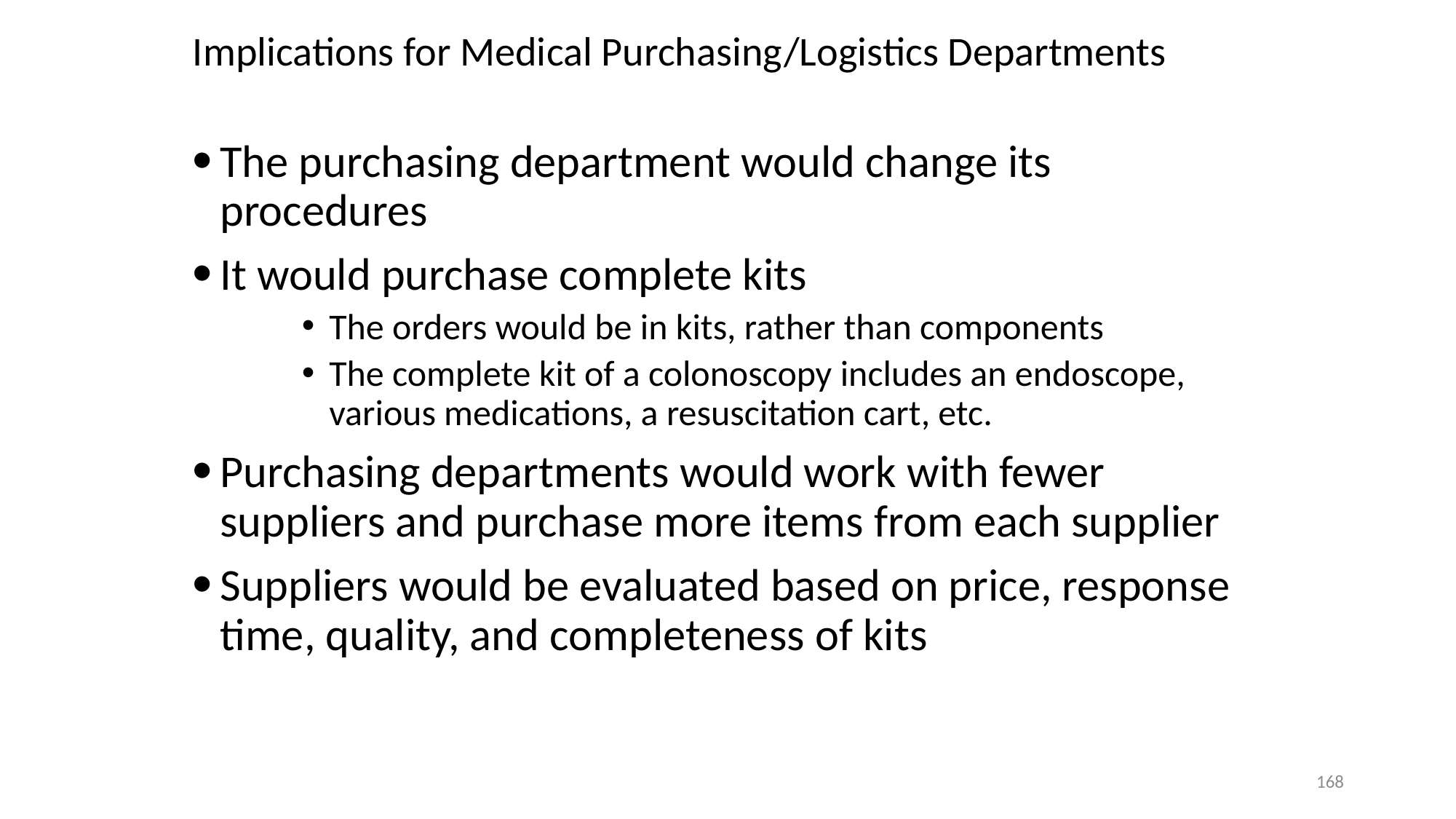

# Implications for Medical Purchasing/Logistics Departments
The purchasing department would change its procedures
It would purchase complete kits
The orders would be in kits, rather than components
The complete kit of a colonoscopy includes an endoscope, various medications, a resuscitation cart, etc.
Purchasing departments would work with fewer suppliers and purchase more items from each supplier
Suppliers would be evaluated based on price, response time, quality, and completeness of kits
168